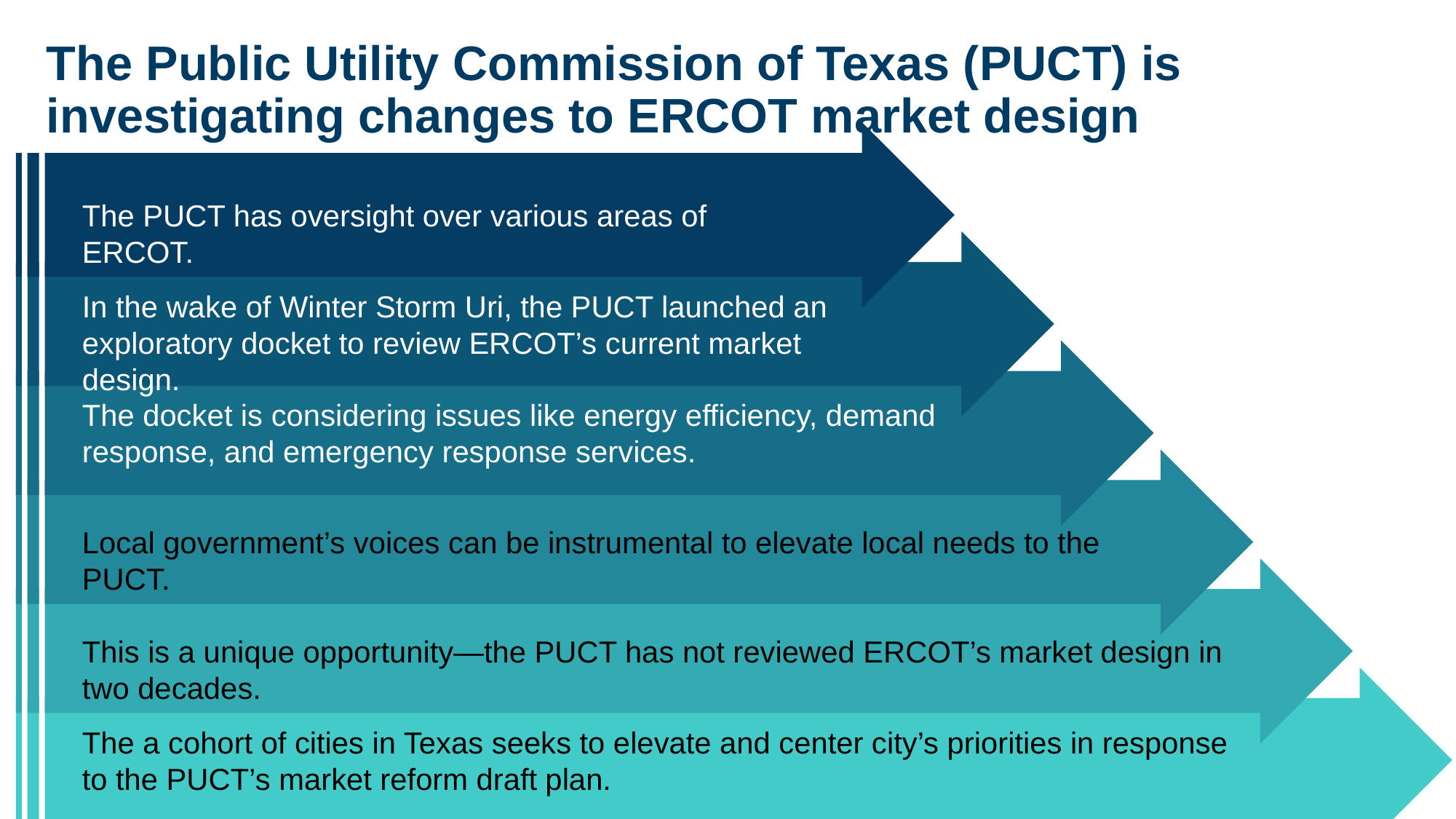

# The Public Utility Commission of Texas (PUCT) is investigating changes to ERCOT market design

The PUCT has oversight over various areas of ERCOT.

In the wake of Winter Storm Uri, the PUCT launched an exploratory docket to review ERCOT’s current market design.

The docket is considering issues like energy efficiency, demand response, and emergency response services.

Local government’s voices can be instrumental to elevate local needs to the PUCT.

This is a unique opportunity—the PUCT has not reviewed ERCOT’s market design in two decades.

The a cohort of cities in Texas seeks to elevate and center city’s priorities in response to the PUCT’s market reform draft plan.